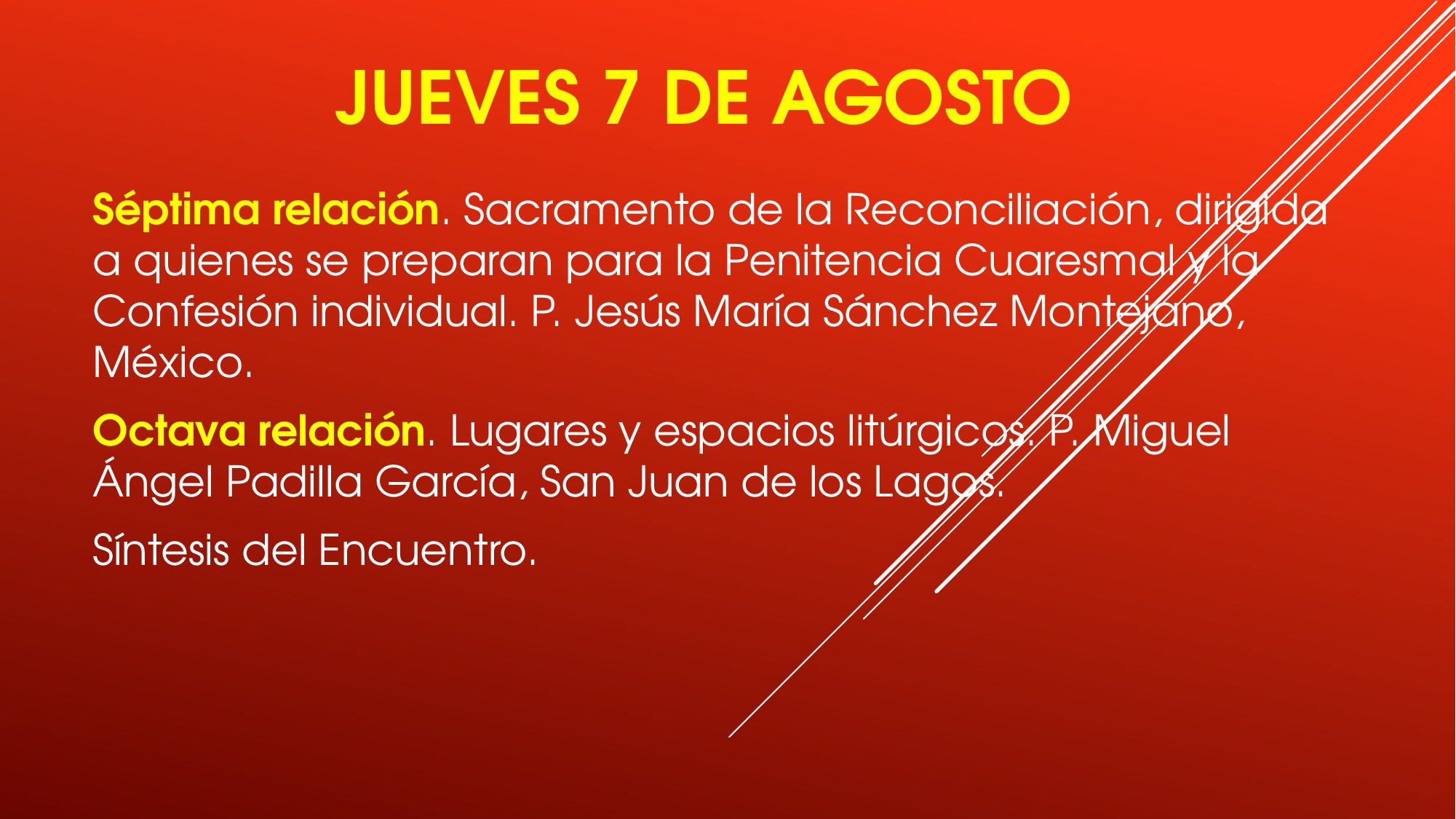

# Jueves 7 de agosto
Séptima relación. Sacramento de la Reconciliación, dirigida a quienes se preparan para la Penitencia Cuaresmal y la Confesión individual. P. Jesús María Sánchez Montejano, México.
Octava relación. Lugares y espacios litúrgicos. P. Miguel Ángel Padilla García, San Juan de los Lagos.
Síntesis del Encuentro.